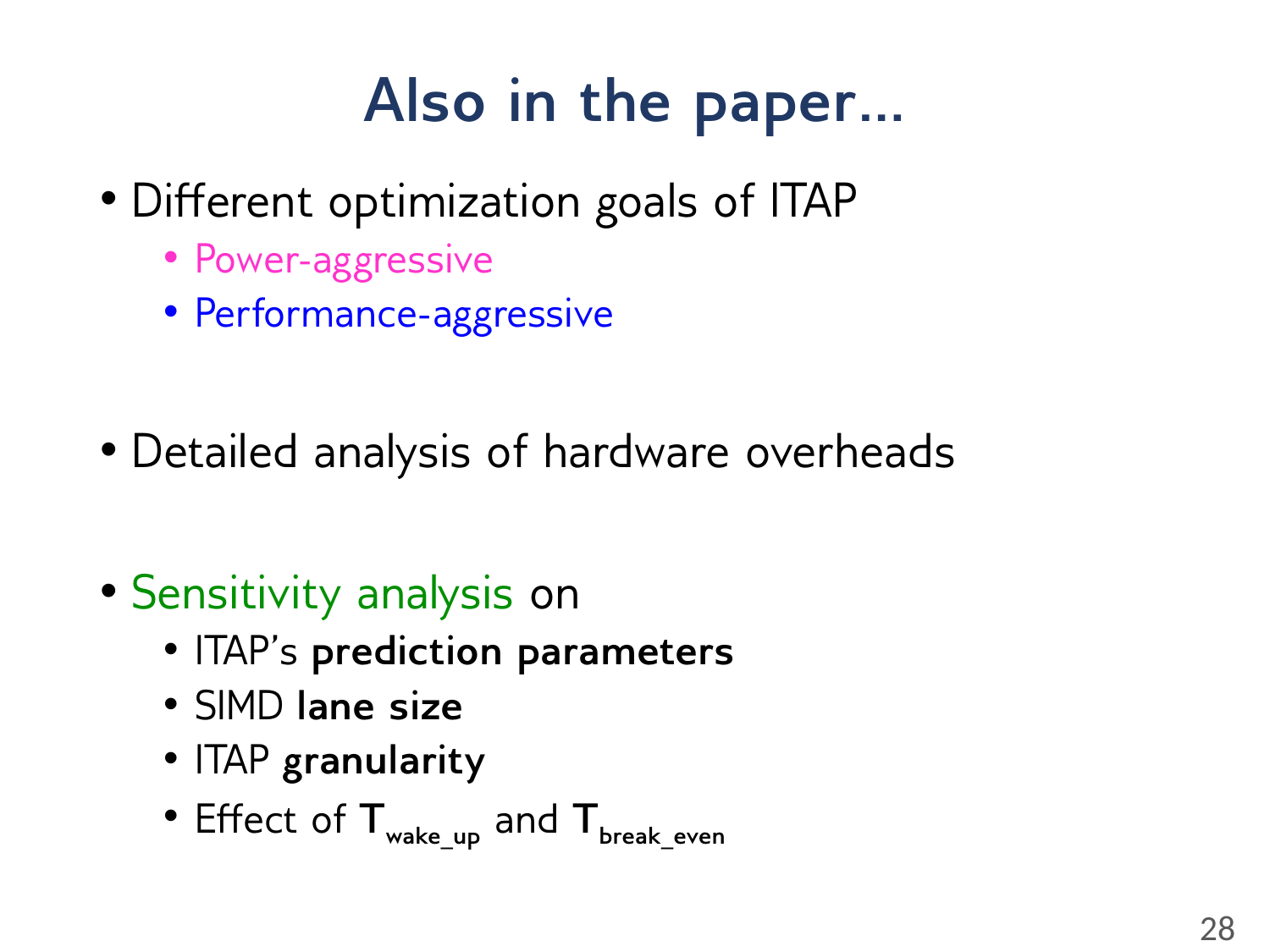

# Also in the paper…
Different optimization goals of ITAP
Power-aggressive
Performance-aggressive

Detailed analysis of hardware overheads

Sensitivity analysis on
ITAP’s prediction parameters
SIMD lane size
ITAP granularity
Effect of Twake_up and Tbreak_even
28